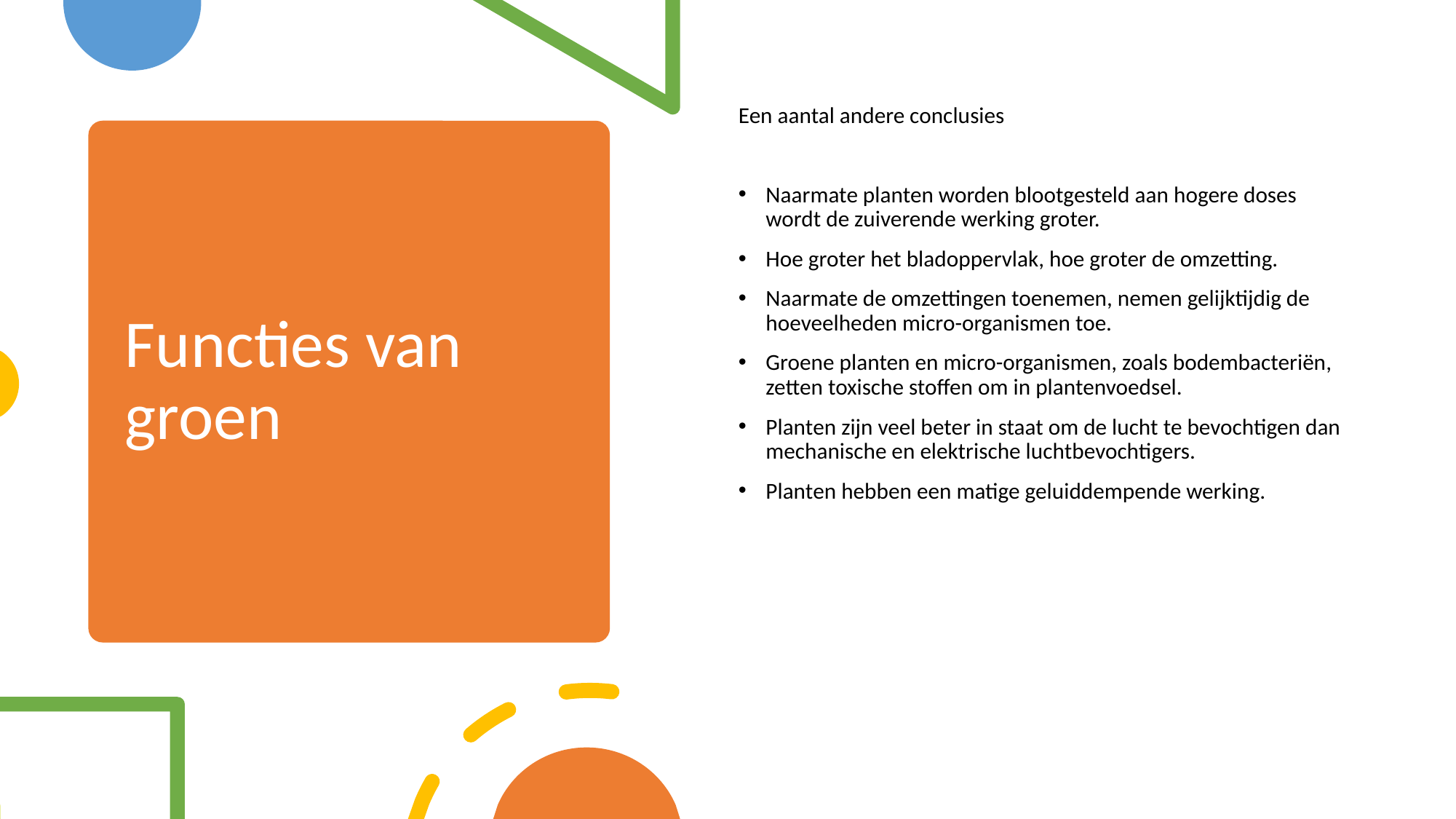

Een aantal andere conclusies

Naarmate planten worden blootgesteld aan hogere doses wordt de zuiverende werking groter.
Hoe groter het bladoppervlak, hoe groter de omzetting.
Naarmate de omzettingen toenemen, nemen gelijktijdig de hoeveelheden micro-organismen toe.
Groene planten en micro-organismen, zoals bodembacteriën, zetten toxische stoffen om in plantenvoedsel.
Planten zijn veel beter in staat om de lucht te bevochtigen dan mechanische en elektrische luchtbevochtigers.
Planten hebben een matige geluiddempende werking.

# Functies van groen